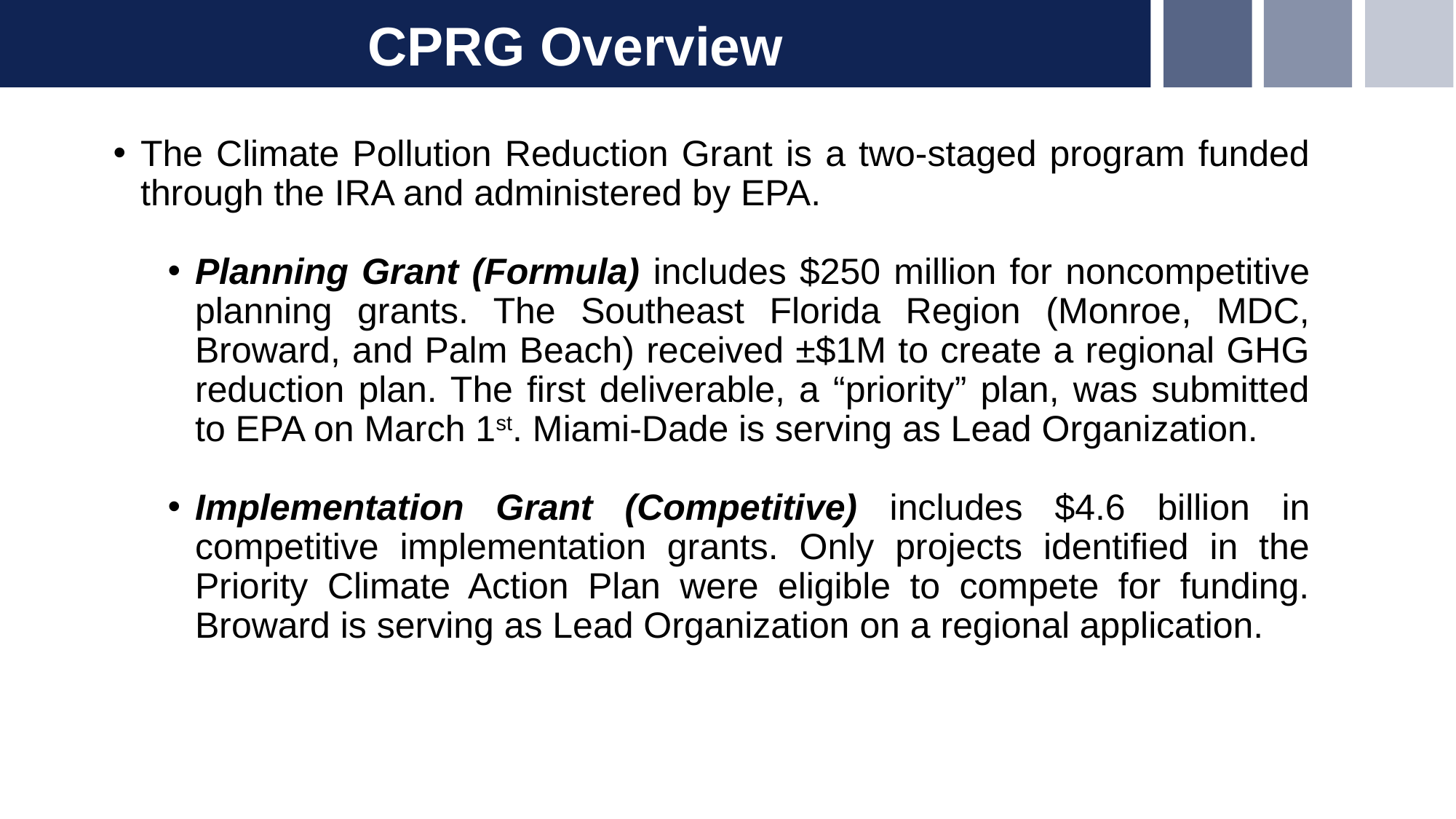

CPRG Overview

The Climate Pollution Reduction Grant is a two-staged program funded through the IRA and administered by EPA.
Planning Grant (Formula) includes $250 million for noncompetitive planning grants. The Southeast Florida Region (Monroe, MDC, Broward, and Palm Beach) received ±$1M to create a regional GHG reduction plan. The first deliverable, a “priority” plan, was submitted to EPA on March 1st. Miami-Dade is serving as Lead Organization.
Implementation Grant (Competitive) includes $4.6 billion in competitive implementation grants. Only projects identified in the Priority Climate Action Plan were eligible to compete for funding. Broward is serving as Lead Organization on a regional application.